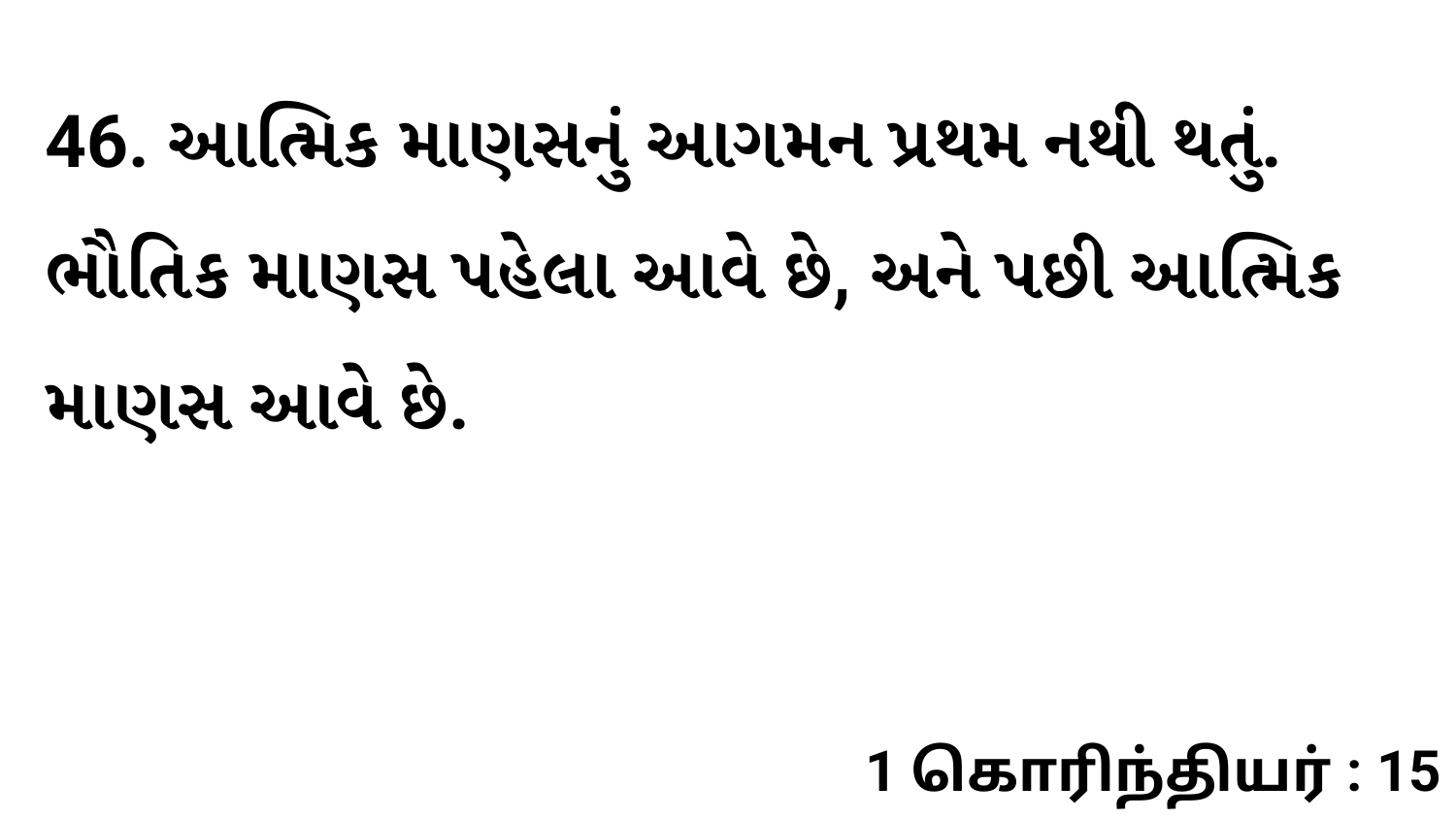

46. આત્મિક માણસનું આગમન પ્રથમ નથી થતું. ભૌતિક માણસ પહેલા આવે છે, અને પછી આત્મિક માણસ આવે છે.
1 கொரிந்தியர் : 15